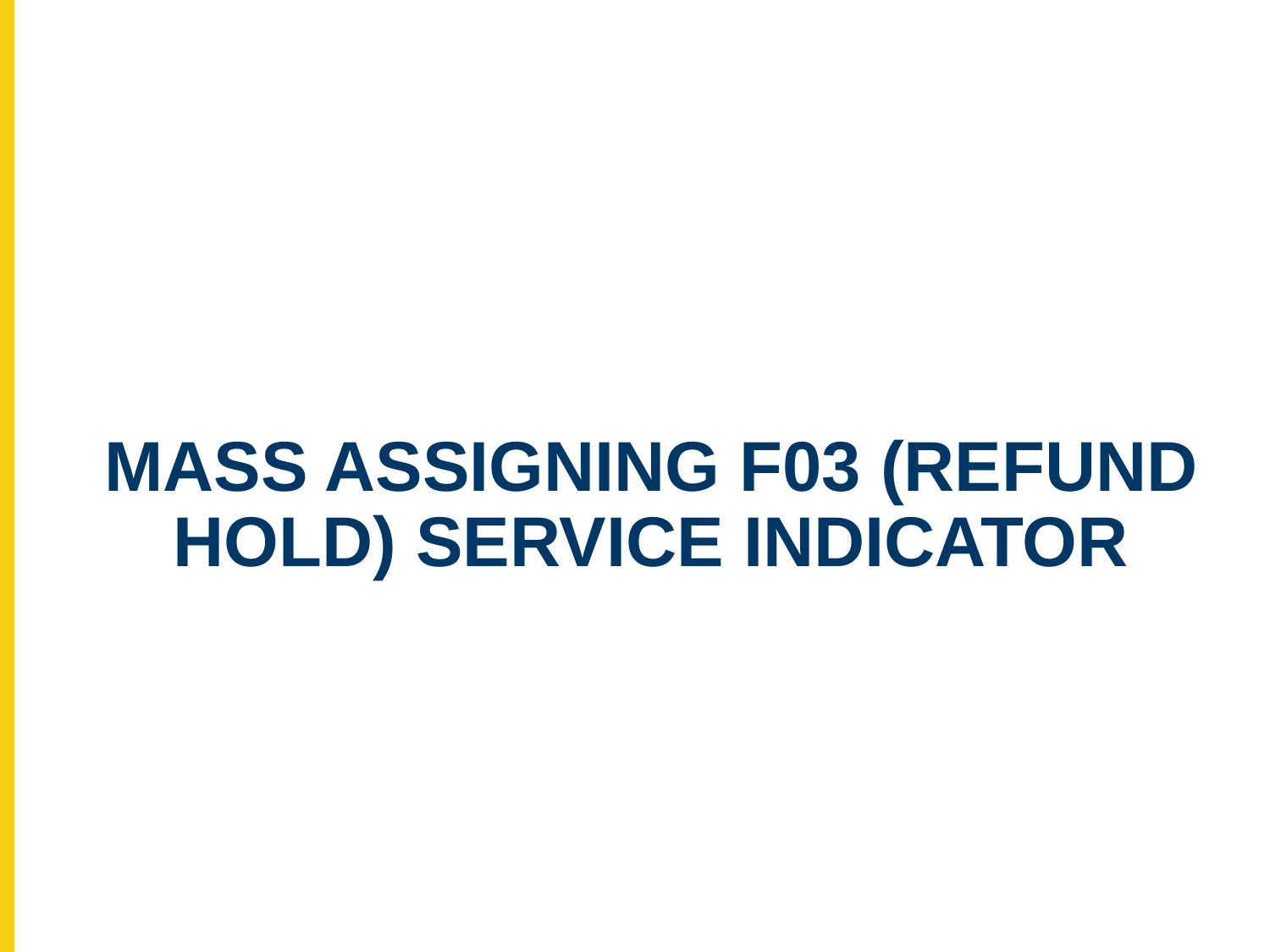

MASS ASSIGNING F03 (REFUND HOLD) SERVICE INDICATOR